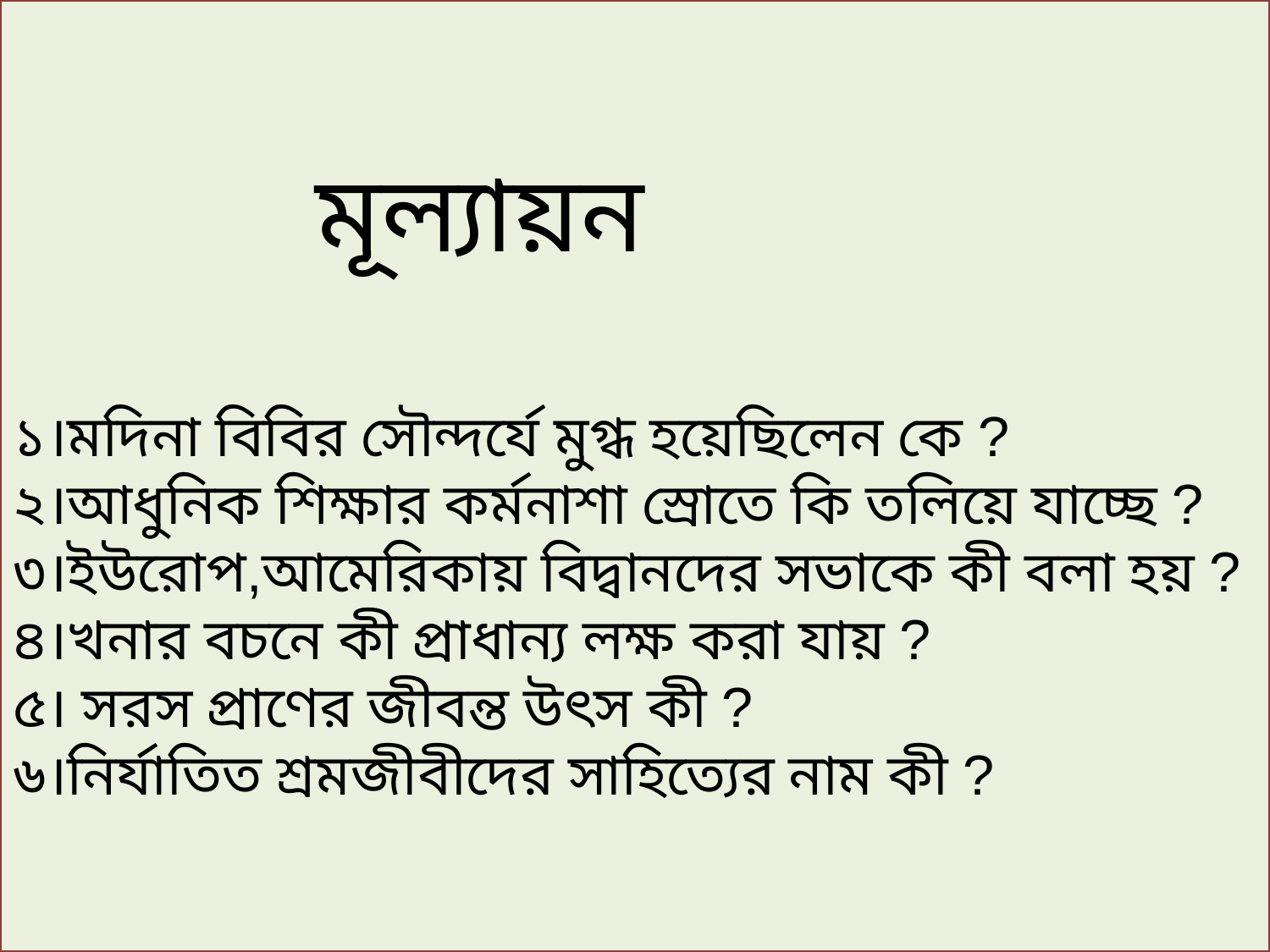

# মূল্যায়ন ১।মদিনা বিবির সৌন্দর্যে মুগ্ধ হয়েছিলেন কে ? ২।আধুনিক শিক্ষার কর্মনাশা স্রোতে কি তলিয়ে যাচ্ছে ? ৩।ইউরোপ,আমেরিকায় বিদ্বানদের সভাকে কী বলা হয় ? ৪।খনার বচনে কী প্রাধান্য লক্ষ করা যায় ? ৫। সরস প্রাণের জীবন্ত উৎস কী ? ৬।নির্যাতিত শ্রমজীবীদের সাহিত্যের নাম কী ?